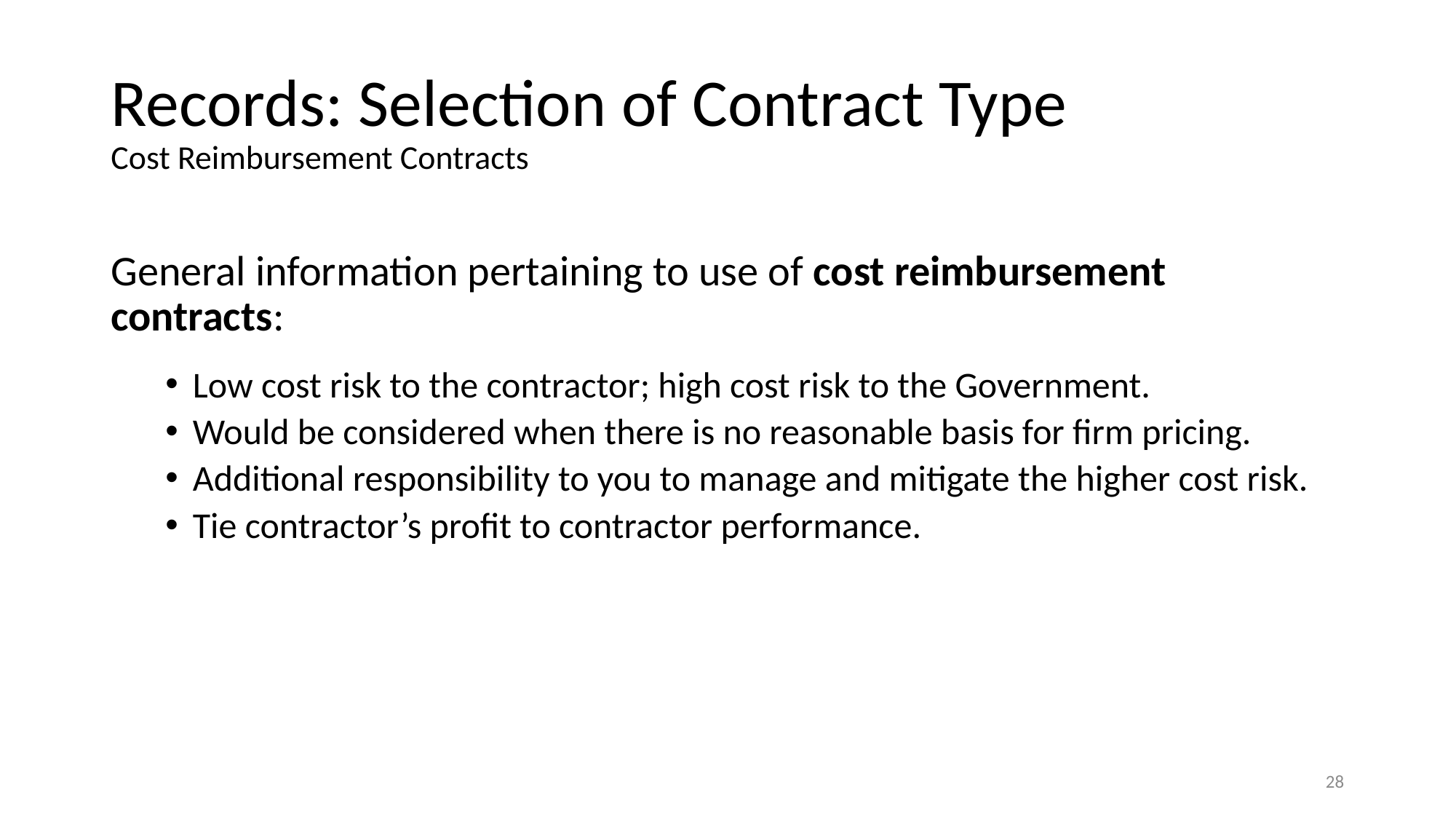

# Records: Selection of Contract Type Cost Reimbursement Contracts
General information pertaining to use of cost reimbursement contracts:
Low cost risk to the contractor; high cost risk to the Government.
Would be considered when there is no reasonable basis for firm pricing.
Additional responsibility to you to manage and mitigate the higher cost risk.
Tie contractor’s profit to contractor performance.
28